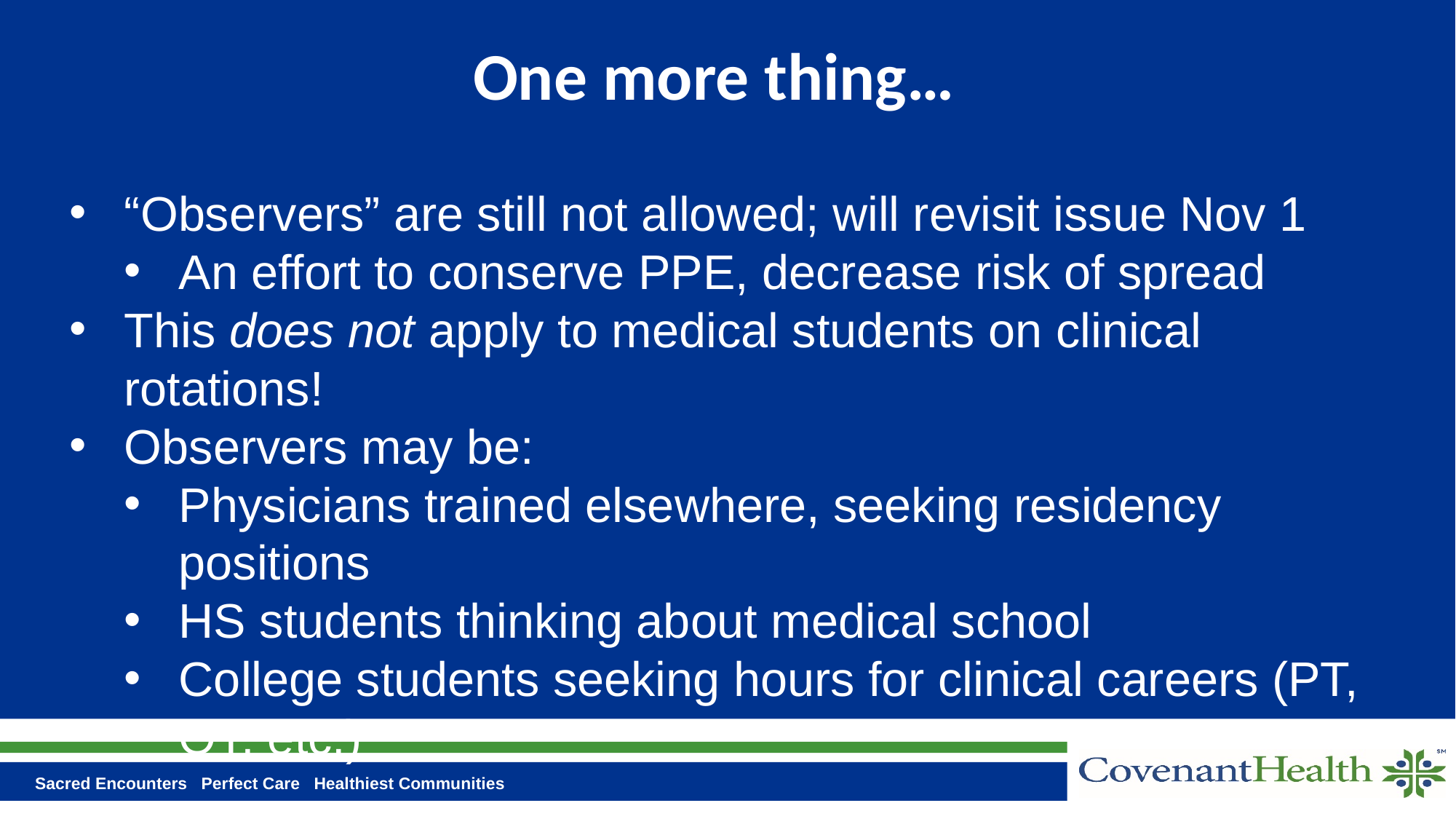

# One more thing…
“Observers” are still not allowed; will revisit issue Nov 1
An effort to conserve PPE, decrease risk of spread
This does not apply to medical students on clinical rotations!
Observers may be:
Physicians trained elsewhere, seeking residency positions
HS students thinking about medical school
College students seeking hours for clinical careers (PT, OT, etc.)